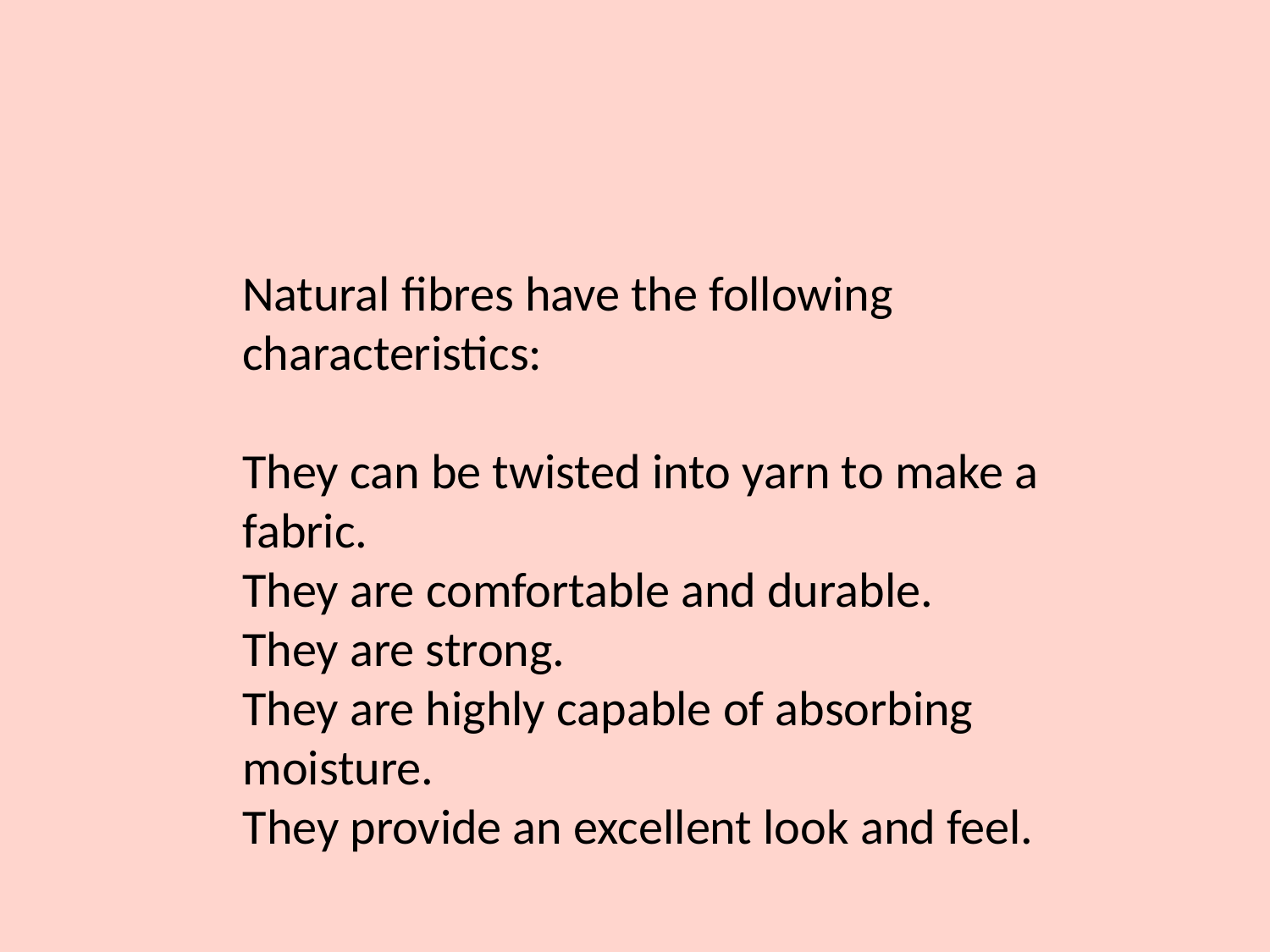

Natural fibres have the following characteristics:

They can be twisted into yarn to make a fabric.
They are comfortable and durable.
They are strong.
They are highly capable of absorbing moisture.
They provide an excellent look and feel.